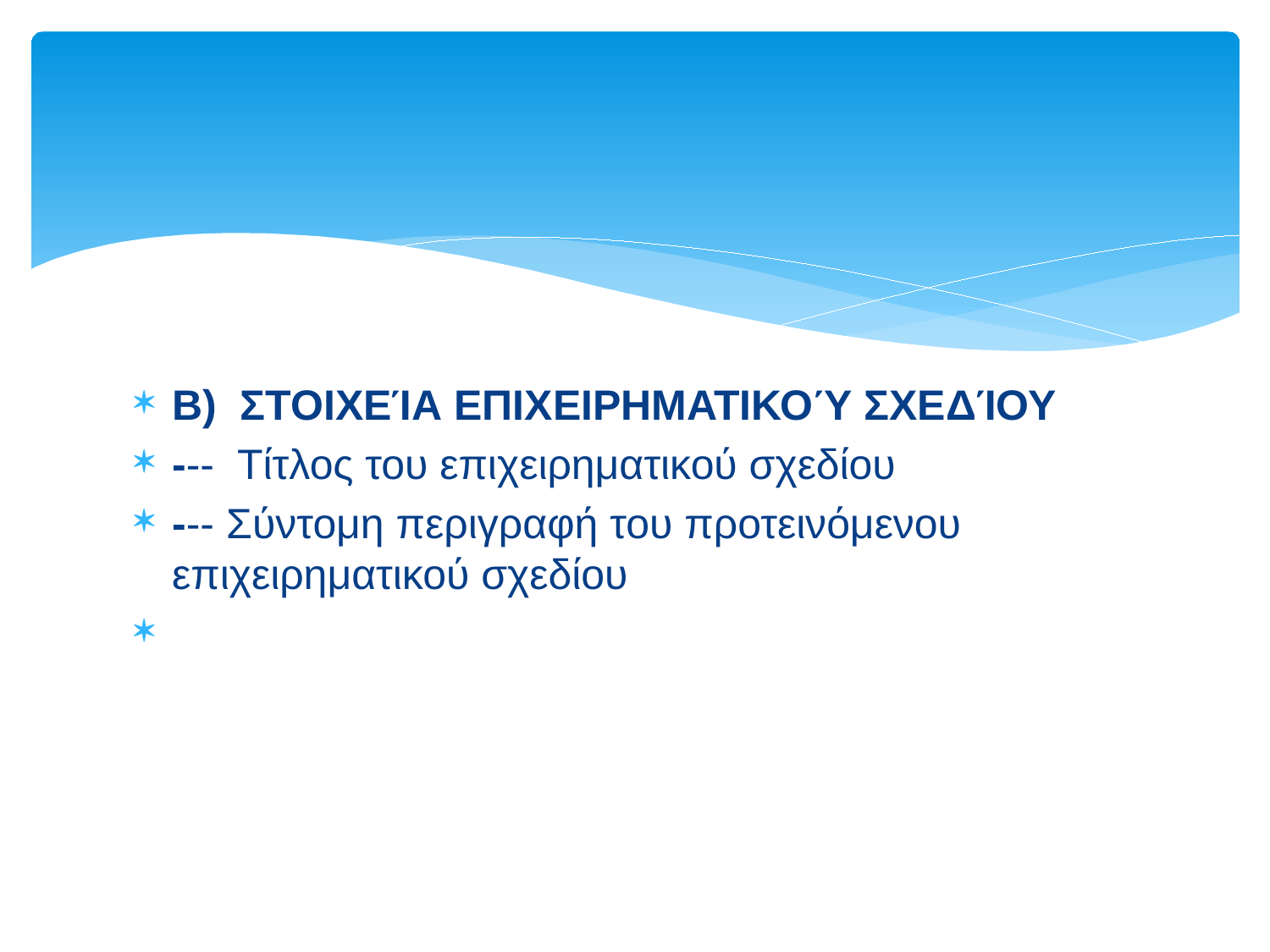

#
Β)  Στοιχεία Επιχειρηματικού Σχεδίου
---  Τίτλος του επιχειρηματικού σχεδίου
--- Σύντομη περιγραφή του προτεινόμενου επιχειρηματικού σχεδίου